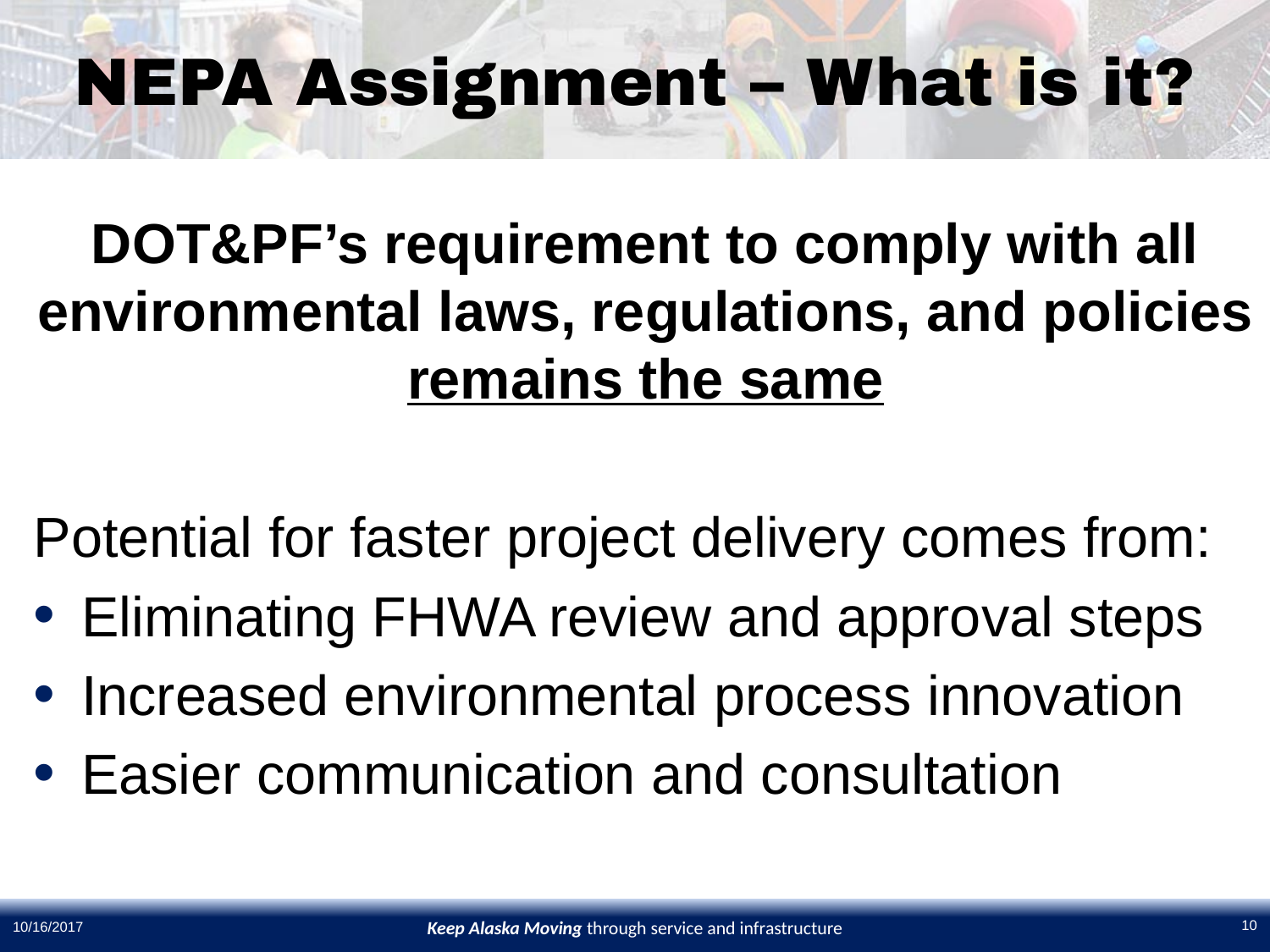

# NEPA Assignment – What is it?

DOT&PF’s requirement to comply with all environmental laws, regulations, and policies remains the same

Potential for faster project delivery comes from:
Eliminating FHWA review and approval steps
Increased environmental process innovation
Easier communication and consultation

10
10/16/2017